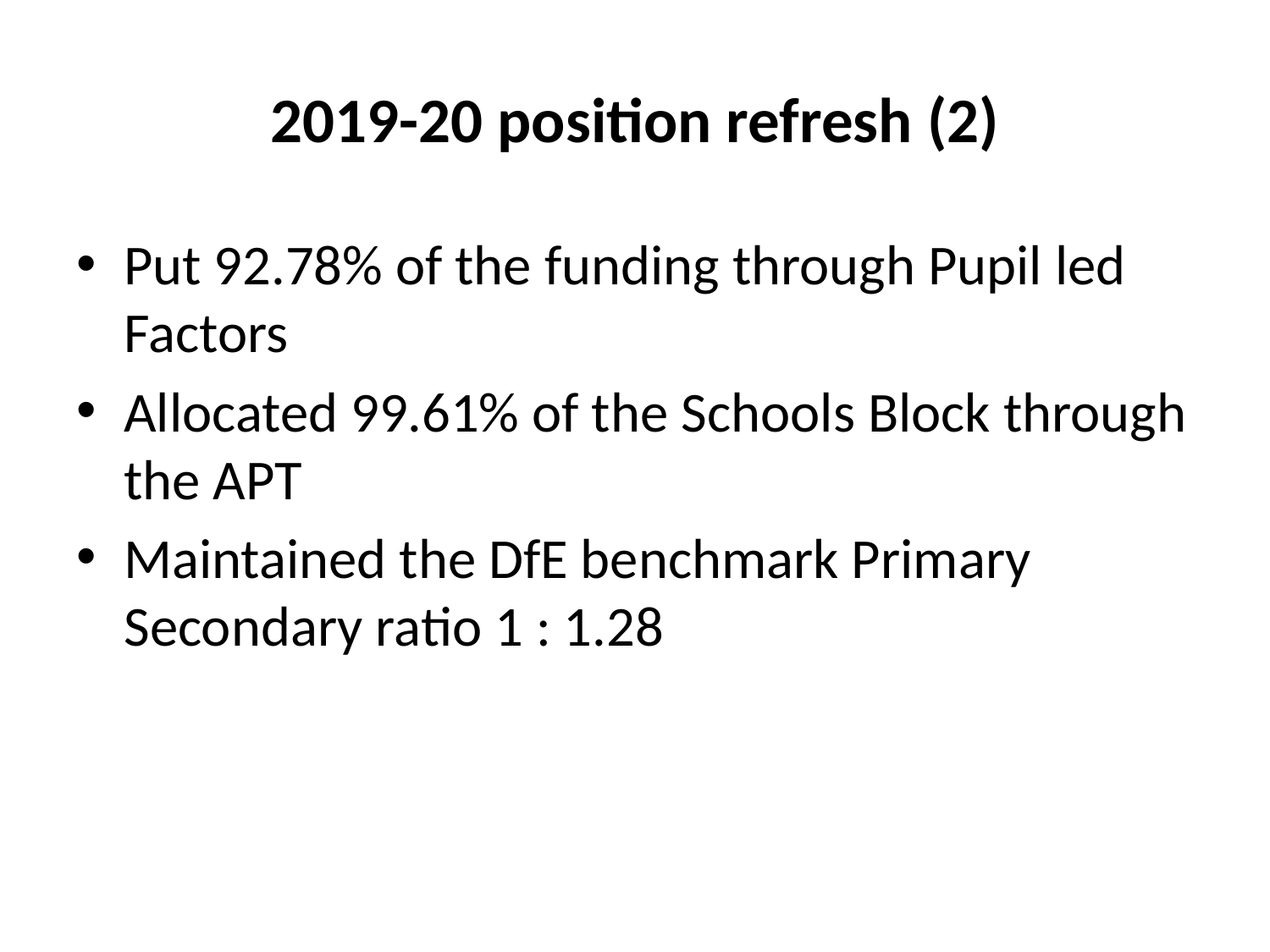

# 2019-20 position refresh (2)
Put 92.78% of the funding through Pupil led Factors
Allocated 99.61% of the Schools Block through the APT
Maintained the DfE benchmark Primary Secondary ratio 1 : 1.28